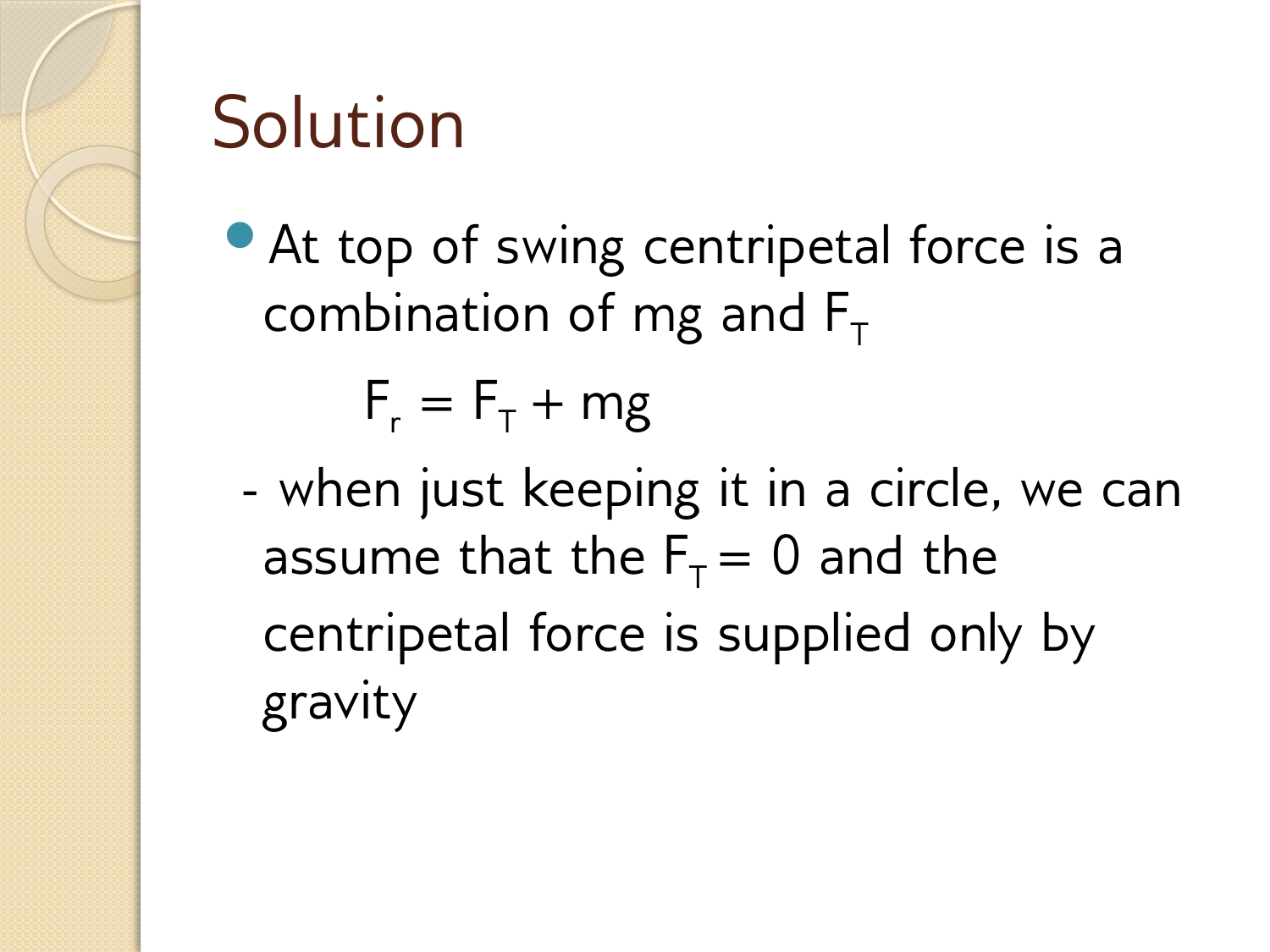

# Solution
At top of swing centripetal force is a combination of mg and FT
	      Fr = FT + mg
 - when just keeping it in a circle, we can assume that the FT = 0 and the centripetal force is supplied only by gravity